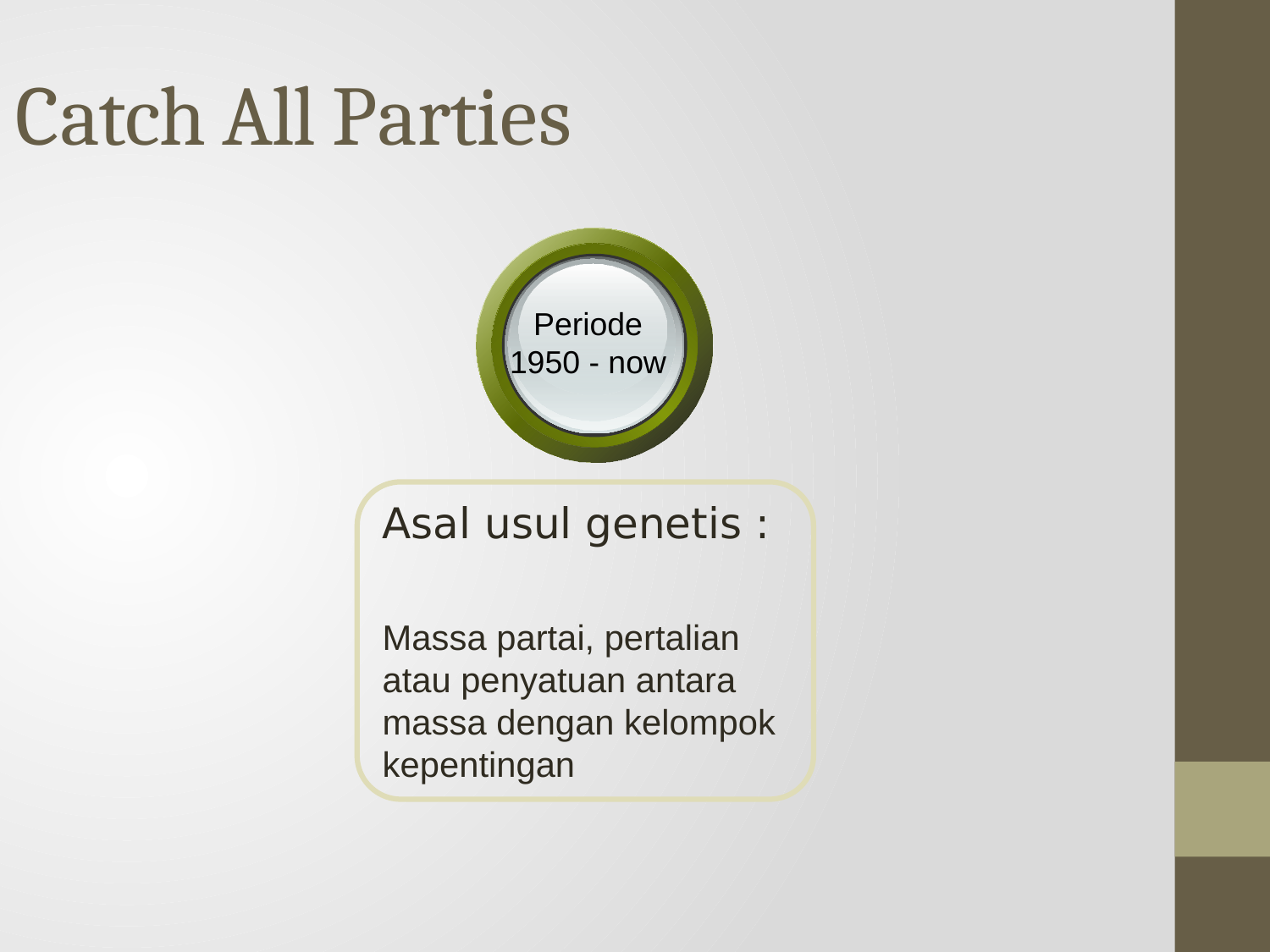

Catch All Parties

Periode
1950 - now
Asal usul genetis :

Massa partai, pertalian atau penyatuan antara massa dengan kelompok kepentingan